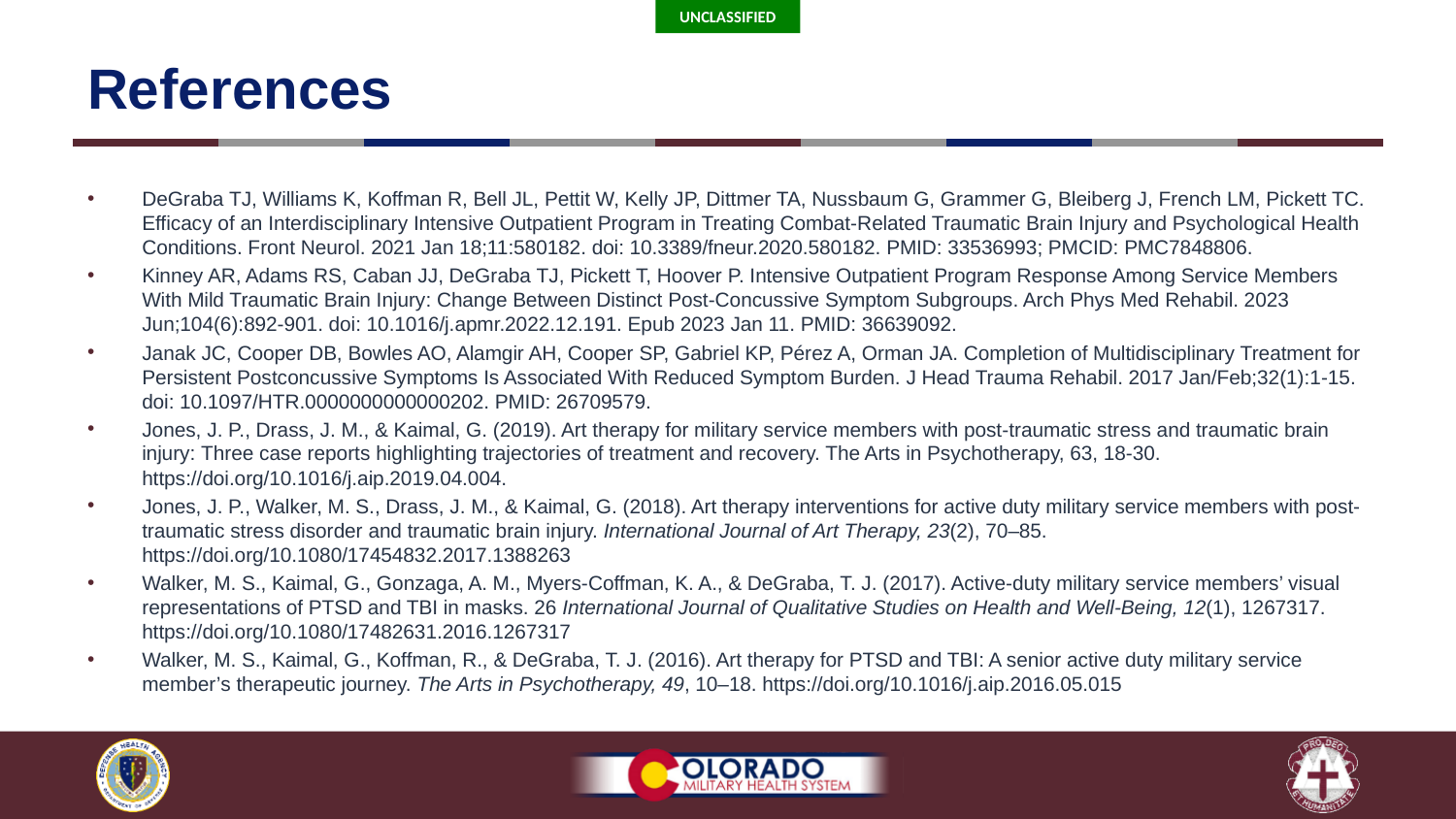

# References
DeGraba TJ, Williams K, Koffman R, Bell JL, Pettit W, Kelly JP, Dittmer TA, Nussbaum G, Grammer G, Bleiberg J, French LM, Pickett TC. Efficacy of an Interdisciplinary Intensive Outpatient Program in Treating Combat-Related Traumatic Brain Injury and Psychological Health Conditions. Front Neurol. 2021 Jan 18;11:580182. doi: 10.3389/fneur.2020.580182. PMID: 33536993; PMCID: PMC7848806.
Kinney AR, Adams RS, Caban JJ, DeGraba TJ, Pickett T, Hoover P. Intensive Outpatient Program Response Among Service Members With Mild Traumatic Brain Injury: Change Between Distinct Post-Concussive Symptom Subgroups. Arch Phys Med Rehabil. 2023 Jun;104(6):892-901. doi: 10.1016/j.apmr.2022.12.191. Epub 2023 Jan 11. PMID: 36639092.
Janak JC, Cooper DB, Bowles AO, Alamgir AH, Cooper SP, Gabriel KP, Pérez A, Orman JA. Completion of Multidisciplinary Treatment for Persistent Postconcussive Symptoms Is Associated With Reduced Symptom Burden. J Head Trauma Rehabil. 2017 Jan/Feb;32(1):1-15. doi: 10.1097/HTR.0000000000000202. PMID: 26709579.
Jones, J. P., Drass, J. M., & Kaimal, G. (2019). Art therapy for military service members with post-traumatic stress and traumatic brain injury: Three case reports highlighting trajectories of treatment and recovery. The Arts in Psychotherapy, 63, 18-30. https://doi.org/10.1016/j.aip.2019.04.004.
Jones, J. P., Walker, M. S., Drass, J. M., & Kaimal, G. (2018). Art therapy interventions for active duty military service members with post-traumatic stress disorder and traumatic brain injury. International Journal of Art Therapy, 23(2), 70–85. https://doi.org/10.1080/17454832.2017.1388263
Walker, M. S., Kaimal, G., Gonzaga, A. M., Myers-Coffman, K. A., & DeGraba, T. J. (2017). Active-duty military service members’ visual representations of PTSD and TBI in masks. 26 International Journal of Qualitative Studies on Health and Well-Being, 12(1), 1267317. https://doi.org/10.1080/17482631.2016.1267317
Walker, M. S., Kaimal, G., Koffman, R., & DeGraba, T. J. (2016). Art therapy for PTSD and TBI: A senior active duty military service member’s therapeutic journey. The Arts in Psychotherapy, 49, 10–18. https://doi.org/10.1016/j.aip.2016.05.015